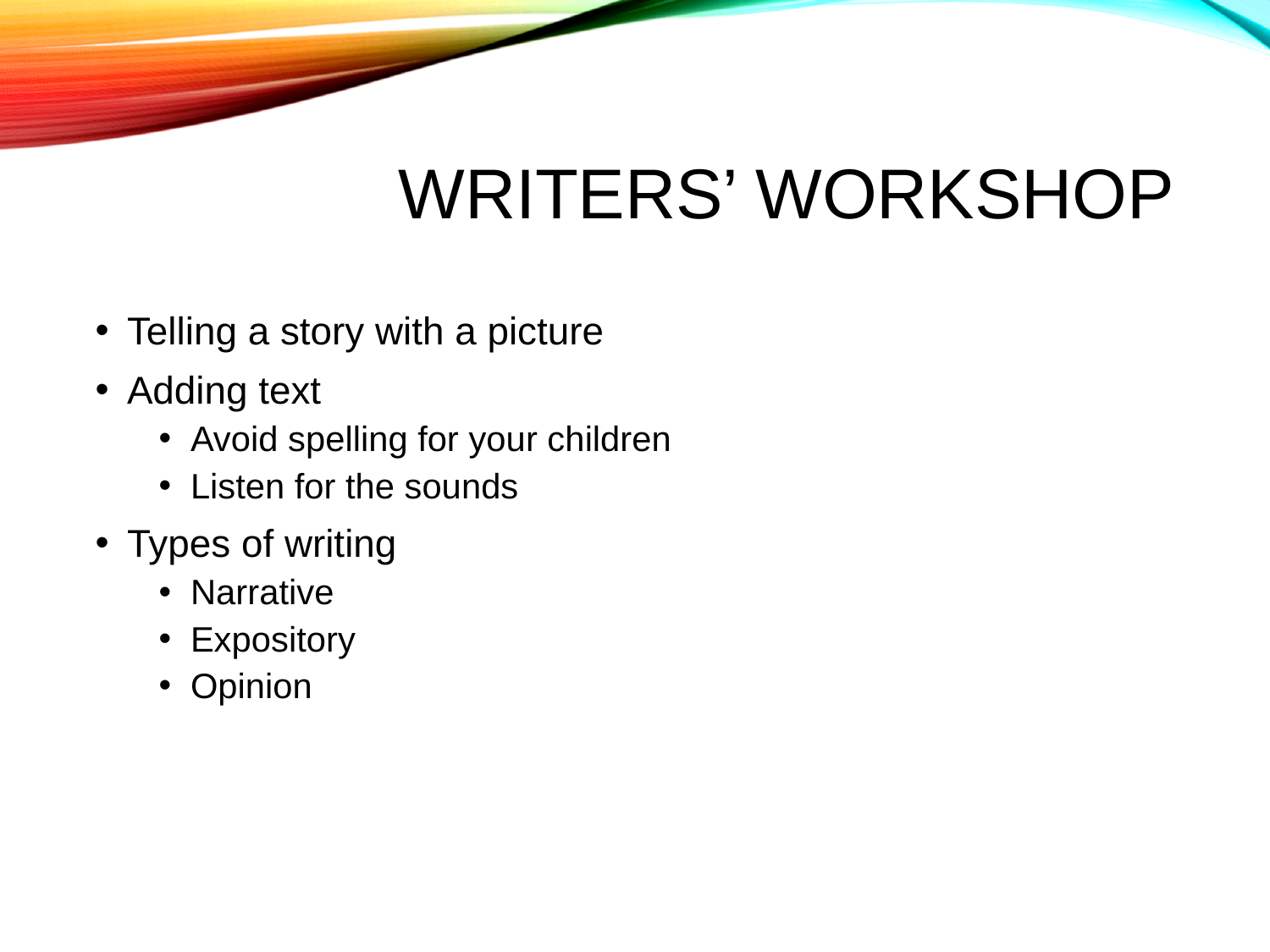

# Writers’ Workshop
Telling a story with a picture
Adding text
Avoid spelling for your children
Listen for the sounds
Types of writing
Narrative
Expository
Opinion